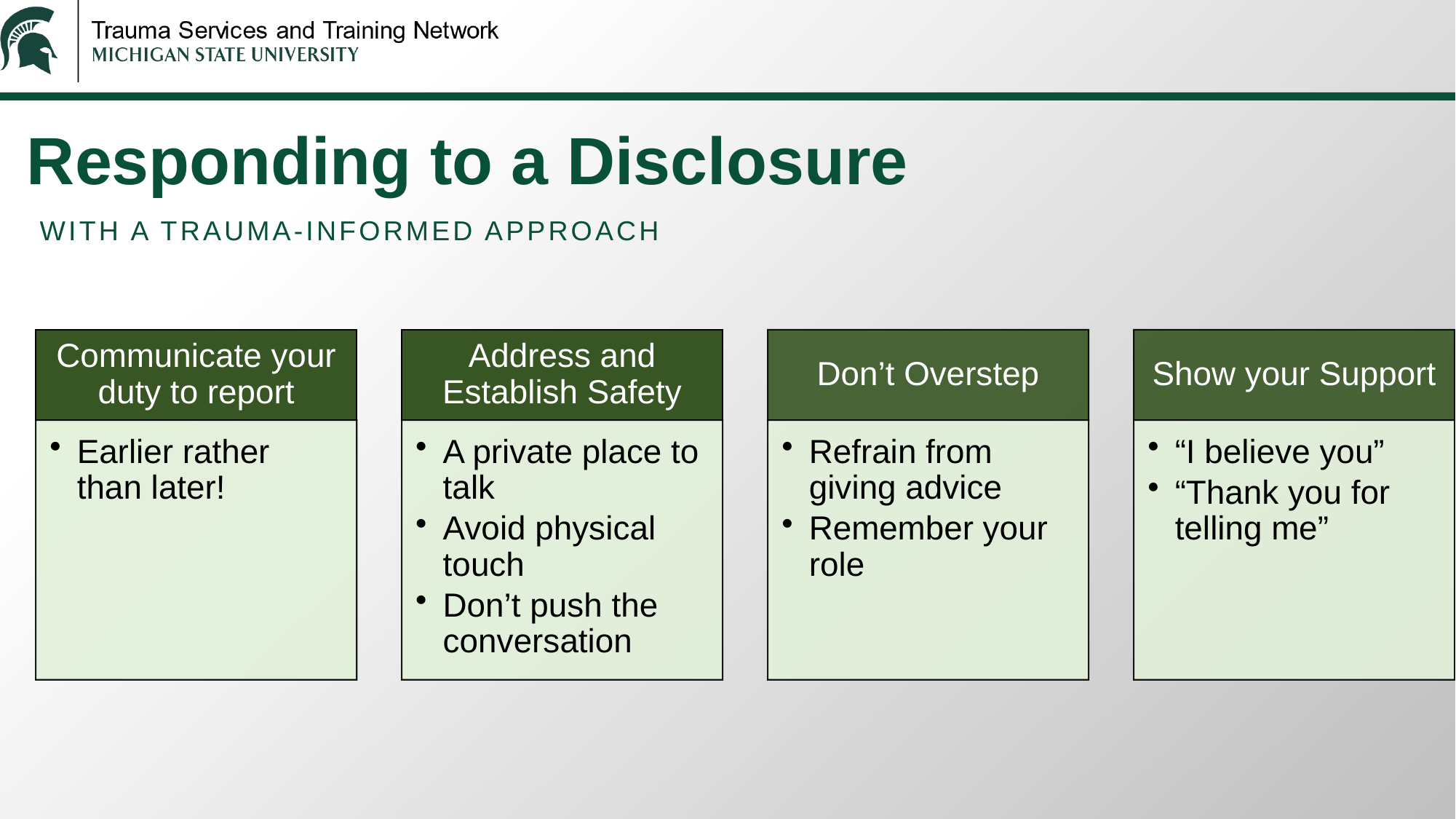

# Responding to a Disclosure
Communicate your duty to report
Earlier rather than later!
Address and Establish Safety
A private place to talk
Avoid physical touch
Don’t push the conversation
Don’t Overstep
Refrain from giving advice
Remember your role
Show your Support
“I believe you”
“Thank you for telling me”
With a trauma-informed approach